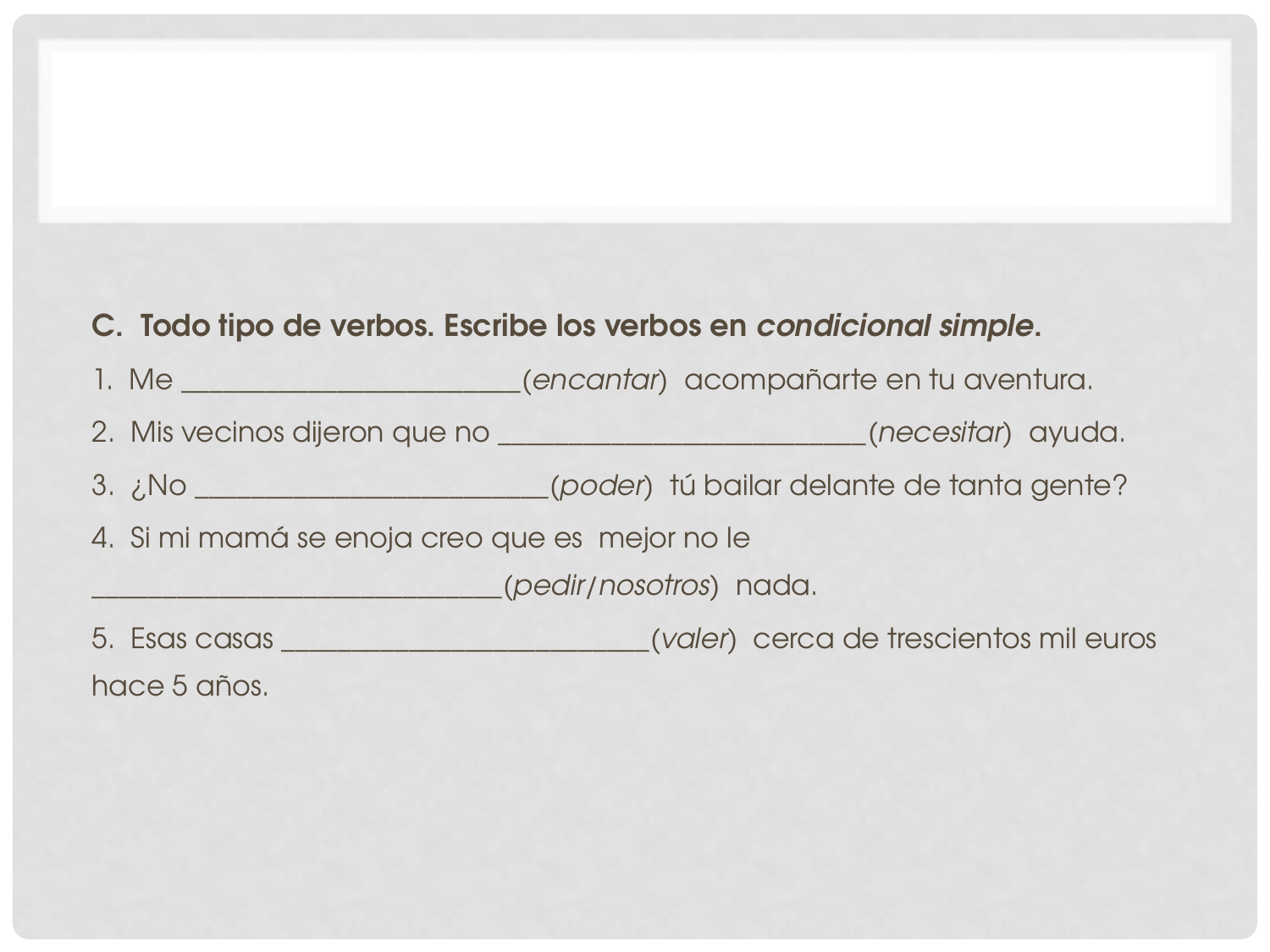

#

C.  Todo tipo de verbos. Escribe los verbos en condicional simple.
1.  Me ________________________(encantar)  acompañarte en tu aventura.
2.  Mis vecinos dijeron que no __________________________(necesitar)  ayuda.
3.  ¿No _________________________(poder)  tú bailar delante de tanta gente?
4.  Si mi mamá se enoja creo que es  mejor no le _____________________________(pedir/nosotros)  nada.
5.  Esas casas __________________________(valer)  cerca de trescientos mil euros hace 5 años.